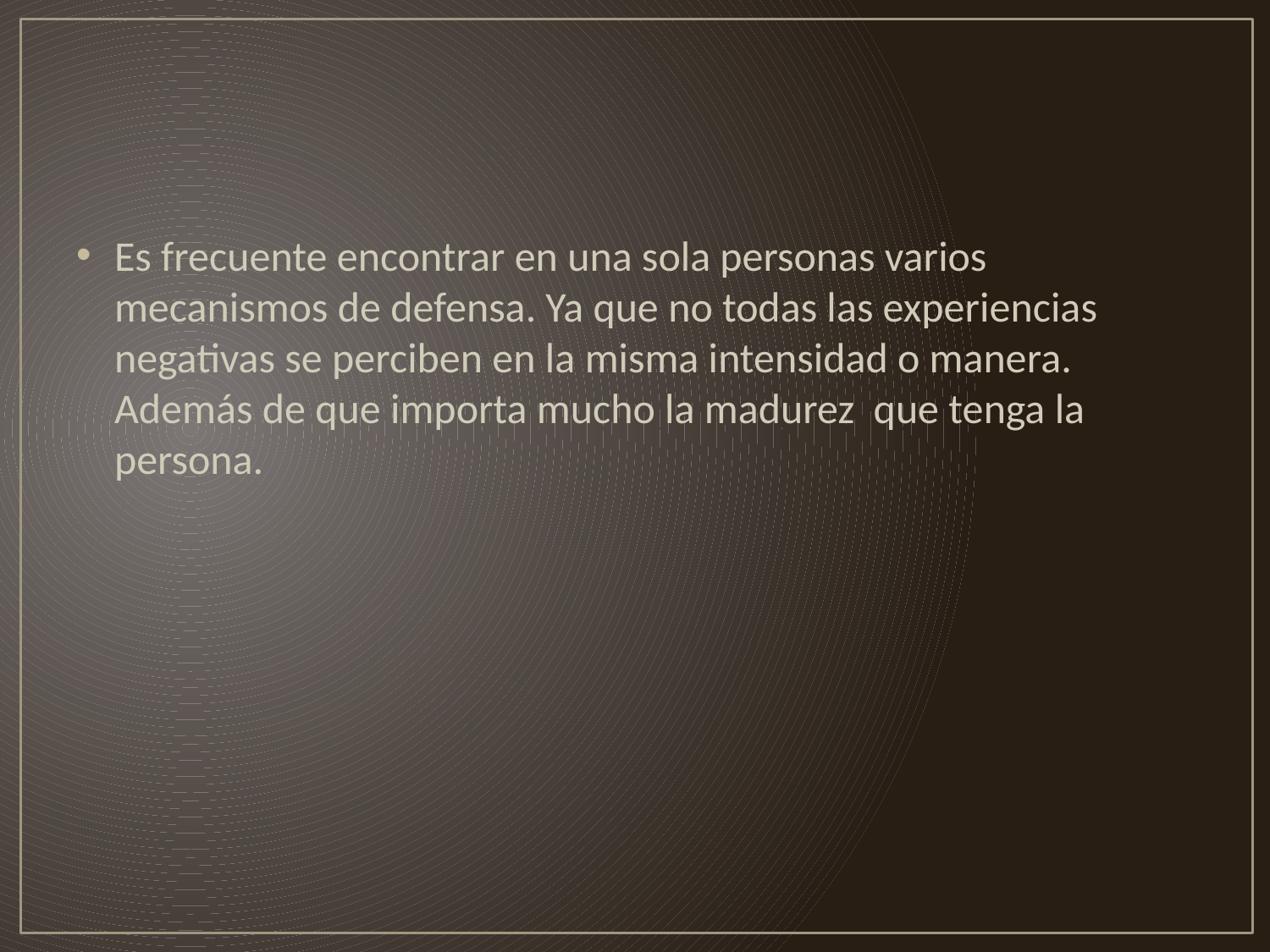

#
Es frecuente encontrar en una sola personas varios mecanismos de defensa. Ya que no todas las experiencias negativas se perciben en la misma intensidad o manera. Además de que importa mucho la madurez  que tenga la persona.